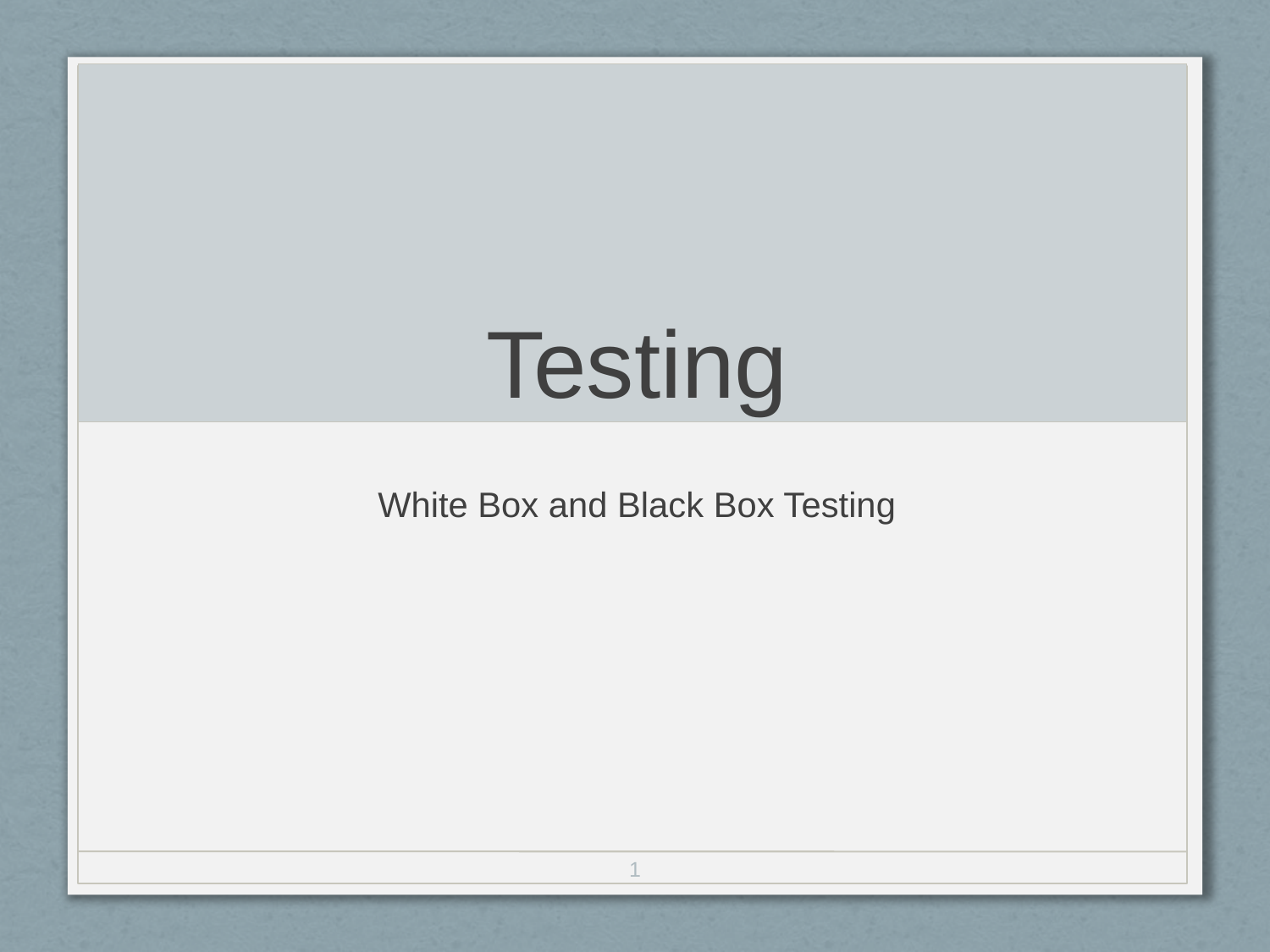

# Testing
White Box and Black Box Testing
1